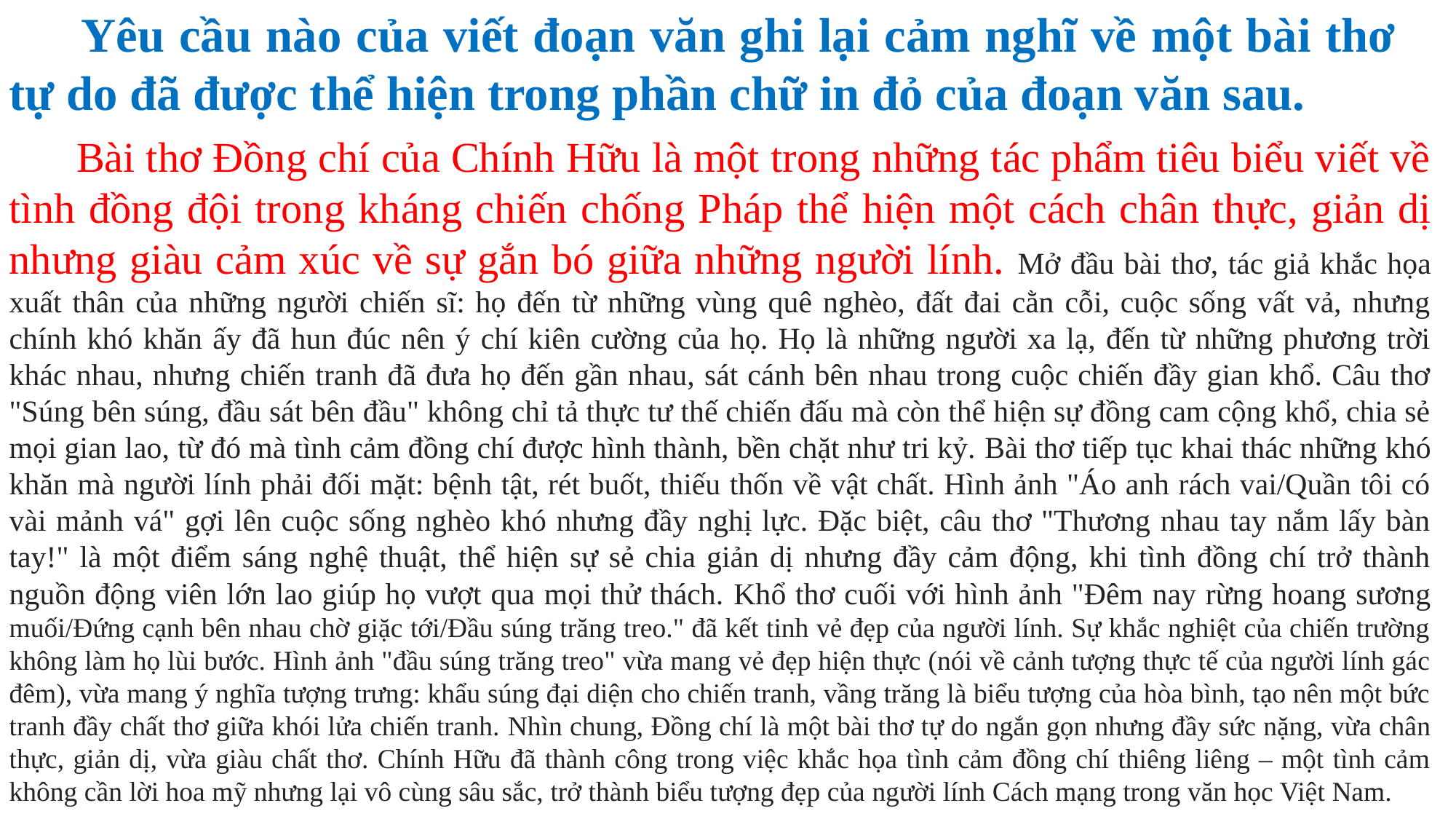

Yêu cầu nào của viết đoạn văn ghi lại cảm nghĩ về một bài thơ tự do đã được thể hiện trong phần chữ in đỏ của đoạn văn sau.
      Bài thơ Đồng chí của Chính Hữu là một trong những tác phẩm tiêu biểu viết về tình đồng đội trong kháng chiến chống Pháp thể hiện một cách chân thực, giản dị nhưng giàu cảm xúc về sự gắn bó giữa những người lính. Mở đầu bài thơ, tác giả khắc họa xuất thân của những người chiến sĩ: họ đến từ những vùng quê nghèo, đất đai cằn cỗi, cuộc sống vất vả, nhưng chính khó khăn ấy đã hun đúc nên ý chí kiên cường của họ. Họ là những người xa lạ, đến từ những phương trời khác nhau, nhưng chiến tranh đã đưa họ đến gần nhau, sát cánh bên nhau trong cuộc chiến đầy gian khổ. Câu thơ "Súng bên súng, đầu sát bên đầu" không chỉ tả thực tư thế chiến đấu mà còn thể hiện sự đồng cam cộng khổ, chia sẻ mọi gian lao, từ đó mà tình cảm đồng chí được hình thành, bền chặt như tri kỷ. Bài thơ tiếp tục khai thác những khó khăn mà người lính phải đối mặt: bệnh tật, rét buốt, thiếu thốn về vật chất. Hình ảnh "Áo anh rách vai/Quần tôi có vài mảnh vá" gợi lên cuộc sống nghèo khó nhưng đầy nghị lực. Đặc biệt, câu thơ "Thương nhau tay nắm lấy bàn tay!" là một điểm sáng nghệ thuật, thể hiện sự sẻ chia giản dị nhưng đầy cảm động, khi tình đồng chí trở thành nguồn động viên lớn lao giúp họ vượt qua mọi thử thách. Khổ thơ cuối với hình ảnh "Đêm nay rừng hoang sương muối/Đứng cạnh bên nhau chờ giặc tới/Đầu súng trăng treo." đã kết tinh vẻ đẹp của người lính. Sự khắc nghiệt của chiến trường không làm họ lùi bước. Hình ảnh "đầu súng trăng treo" vừa mang vẻ đẹp hiện thực (nói về cảnh tượng thực tế của người lính gác đêm), vừa mang ý nghĩa tượng trưng: khẩu súng đại diện cho chiến tranh, vầng trăng là biểu tượng của hòa bình, tạo nên một bức tranh đầy chất thơ giữa khói lửa chiến tranh. Nhìn chung, Đồng chí là một bài thơ tự do ngắn gọn nhưng đầy sức nặng, vừa chân thực, giản dị, vừa giàu chất thơ. Chính Hữu đã thành công trong việc khắc họa tình cảm đồng chí thiêng liêng – một tình cảm không cần lời hoa mỹ nhưng lại vô cùng sâu sắc, trở thành biểu tượng đẹp của người lính Cách mạng trong văn học Việt Nam.